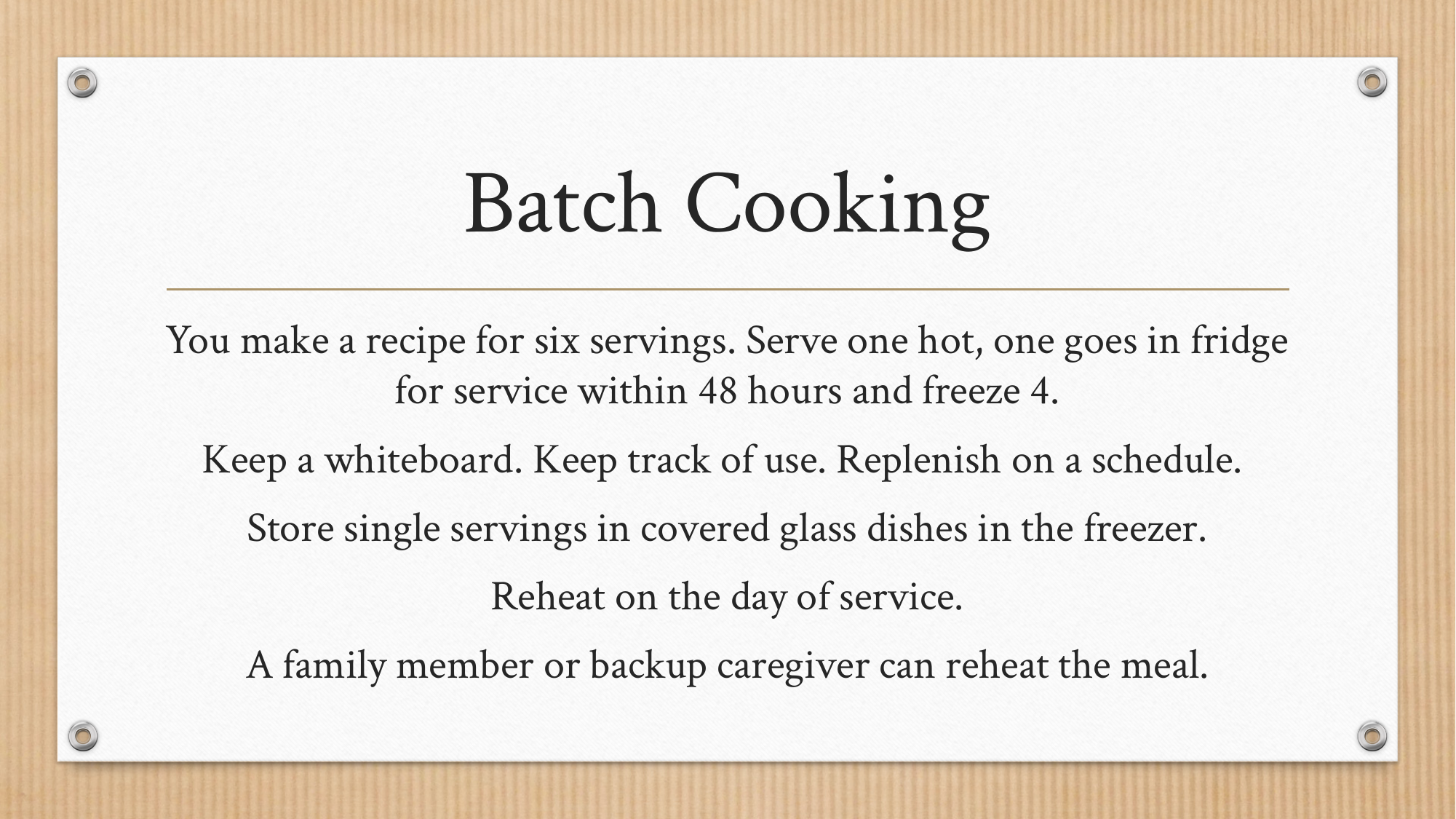

# Batch Cooking
You make a recipe for six servings. Serve one hot, one goes in fridge for service within 48 hours and freeze 4.
Keep a whiteboard. Keep track of use. Replenish on a schedule.
Store single servings in covered glass dishes in the freezer.
Reheat on the day of service.
A family member or backup caregiver can reheat the meal.